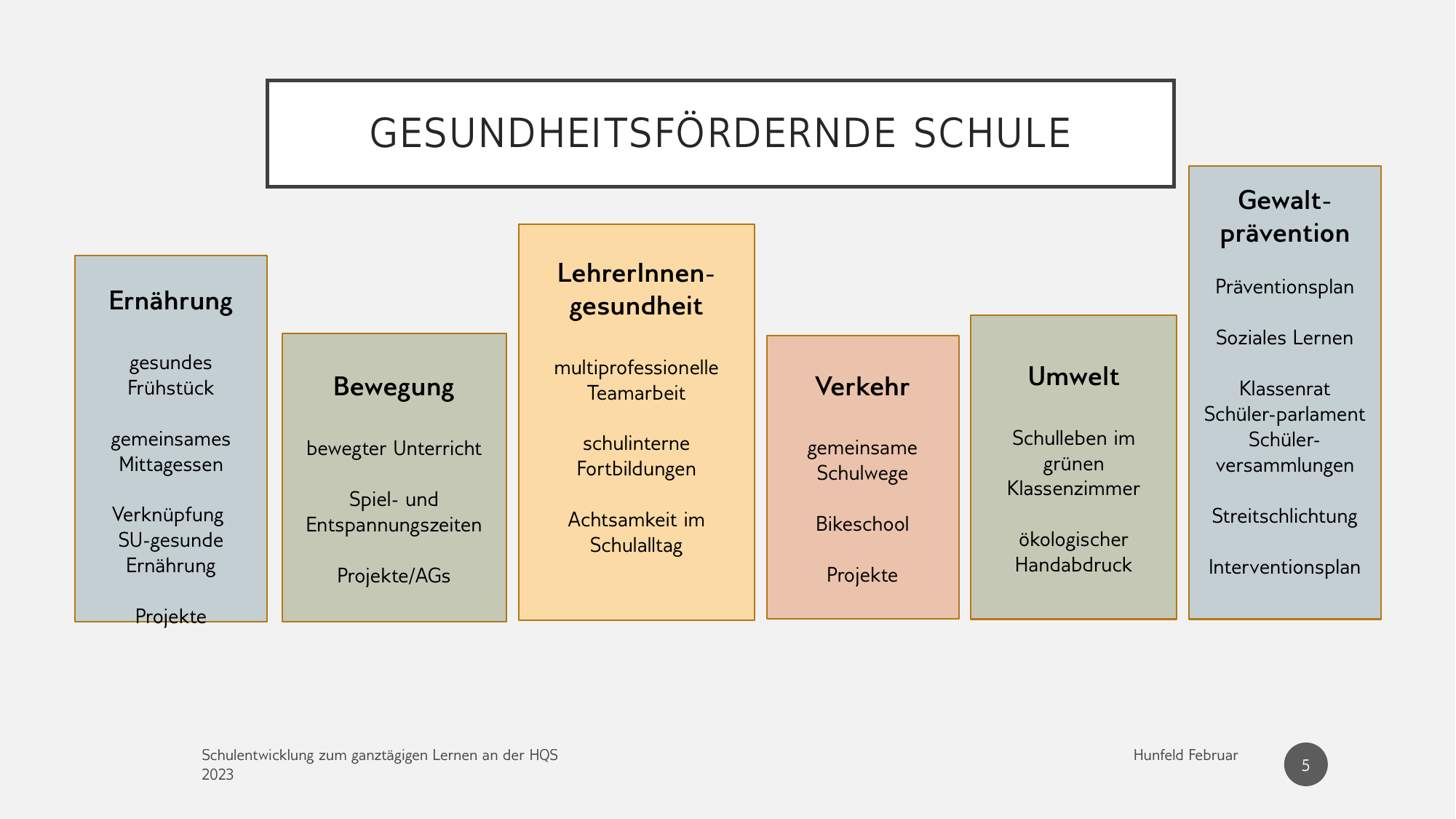

# Gesundheitsfördernde Schule
Gewalt-prävention

Präventionsplan

Soziales Lernen

Klassenrat
Schüler-parlament
Schüler-versammlungen

Streitschlichtung

Interventionsplan

LehrerInnen-gesundheit

multiprofessionelle Teamarbeit

schulinterne Fortbildungen

Achtsamkeit im Schulalltag

Ernährung

gesundes Frühstück

gemeinsames Mittagessen

Verknüpfung
SU-gesunde Ernährung

Projekte
Umwelt

Schulleben im grünen Klassenzimmer

ökologischer Handabdruck

Bewegung

bewegter Unterricht

Spiel- und Entspannungszeiten

Projekte/AGs
Verkehr

gemeinsame Schulwege

Bikeschool

Projekte
5
Schulentwicklung zum ganztägigen Lernen an der HQS                                                                                                                          Hunfeld Februar 2023